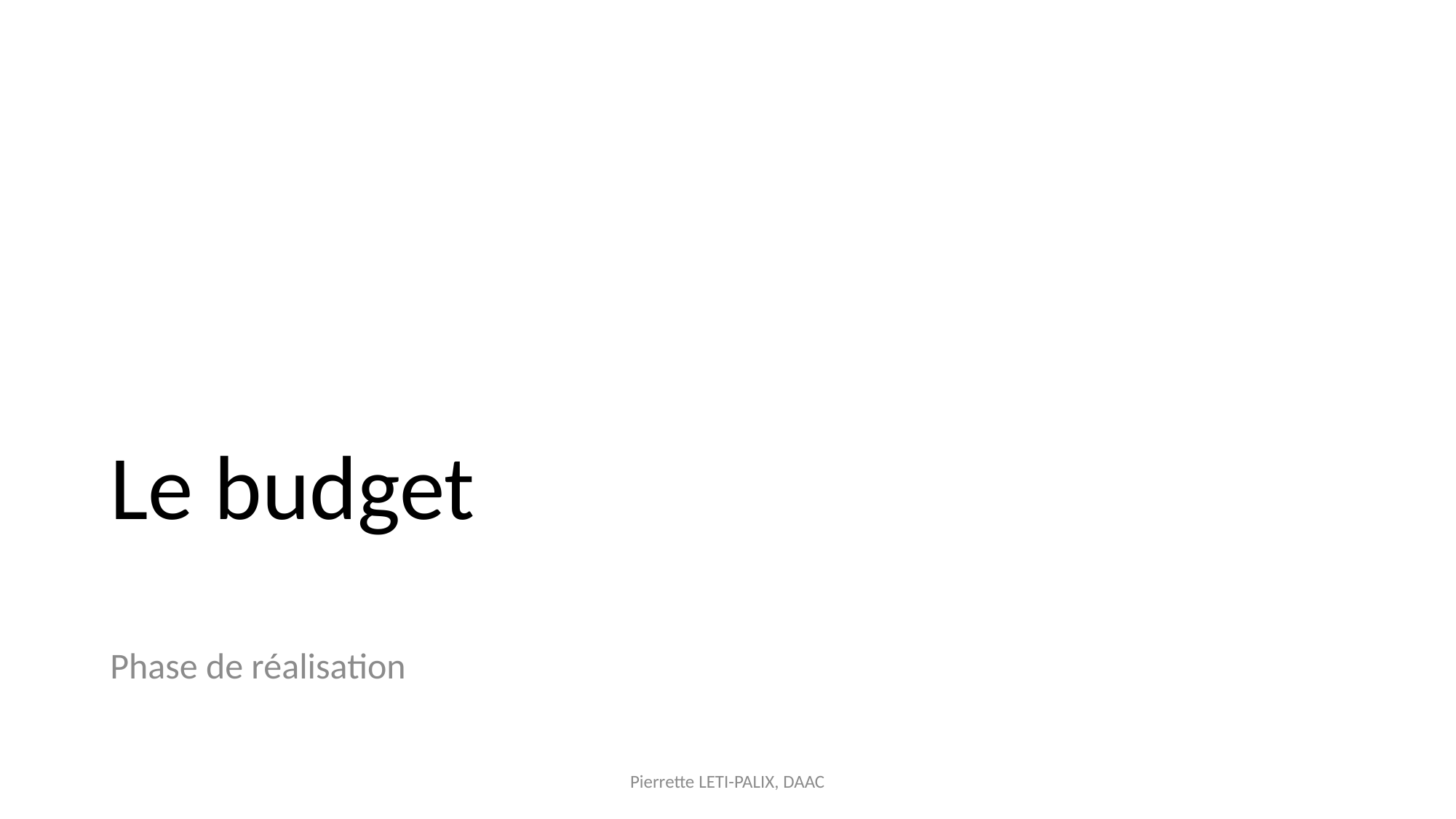

# Le budget

Phase de réalisation
Pierrette LETI-PALIX, DAAC